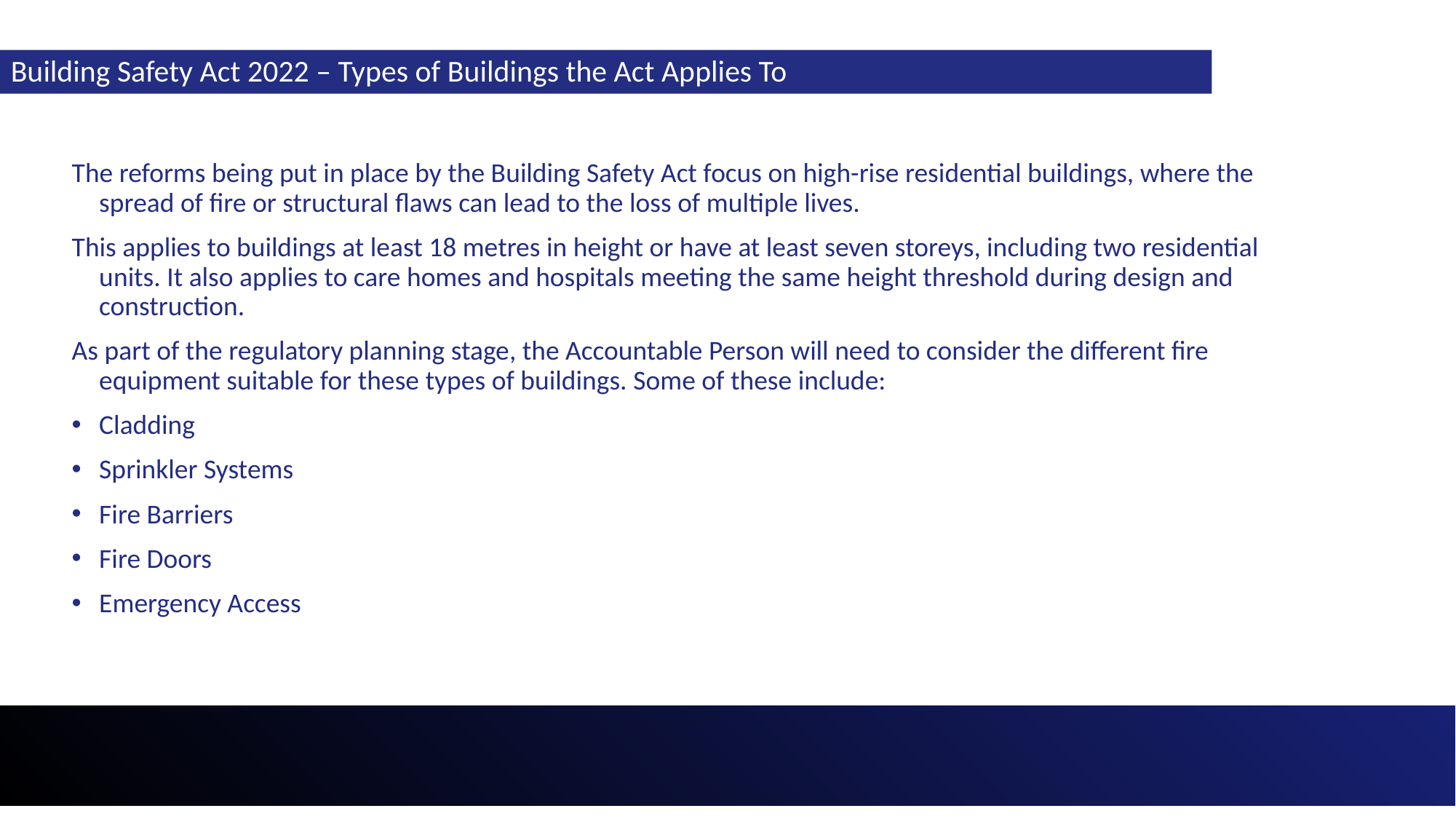

Building Safety Act 2022 – Types of Buildings the Act Applies To
The reforms being put in place by the Building Safety Act focus on high-rise residential buildings, where the spread of fire or structural flaws can lead to the loss of multiple lives.
This applies to buildings at least 18 metres in height or have at least seven storeys, including two residential units. It also applies to care homes and hospitals meeting the same height threshold during design and construction.
As part of the regulatory planning stage, the Accountable Person will need to consider the different fire equipment suitable for these types of buildings. Some of these include:
Cladding
Sprinkler Systems
Fire Barriers
Fire Doors
Emergency Access